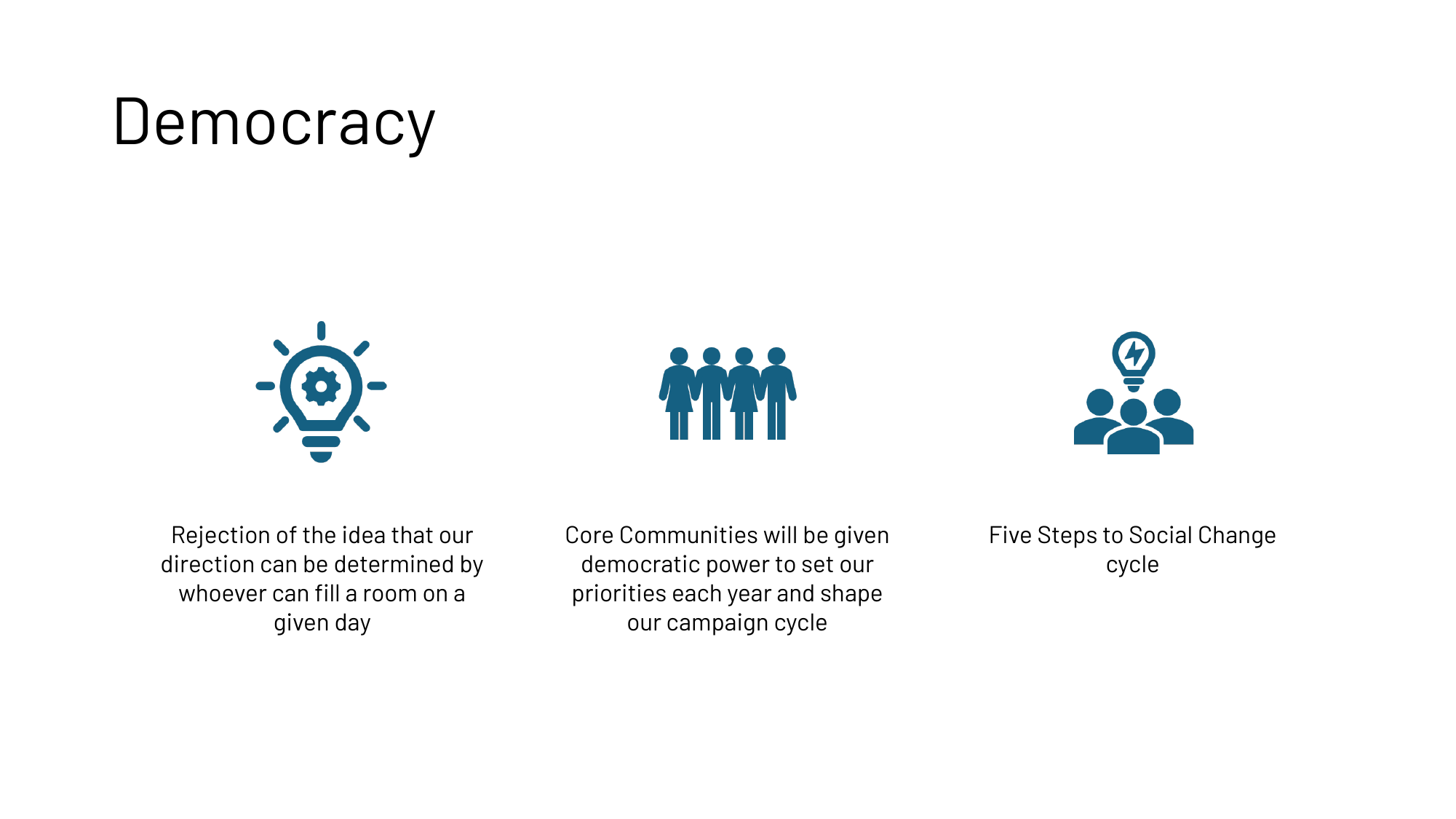

# Democracy
Rejection of the idea that our direction can be determined by whoever can fill a room on a given day
Core Communities will be given democratic power to set our priorities each year and shape our campaign cycle
Five Steps to Social Change cycle